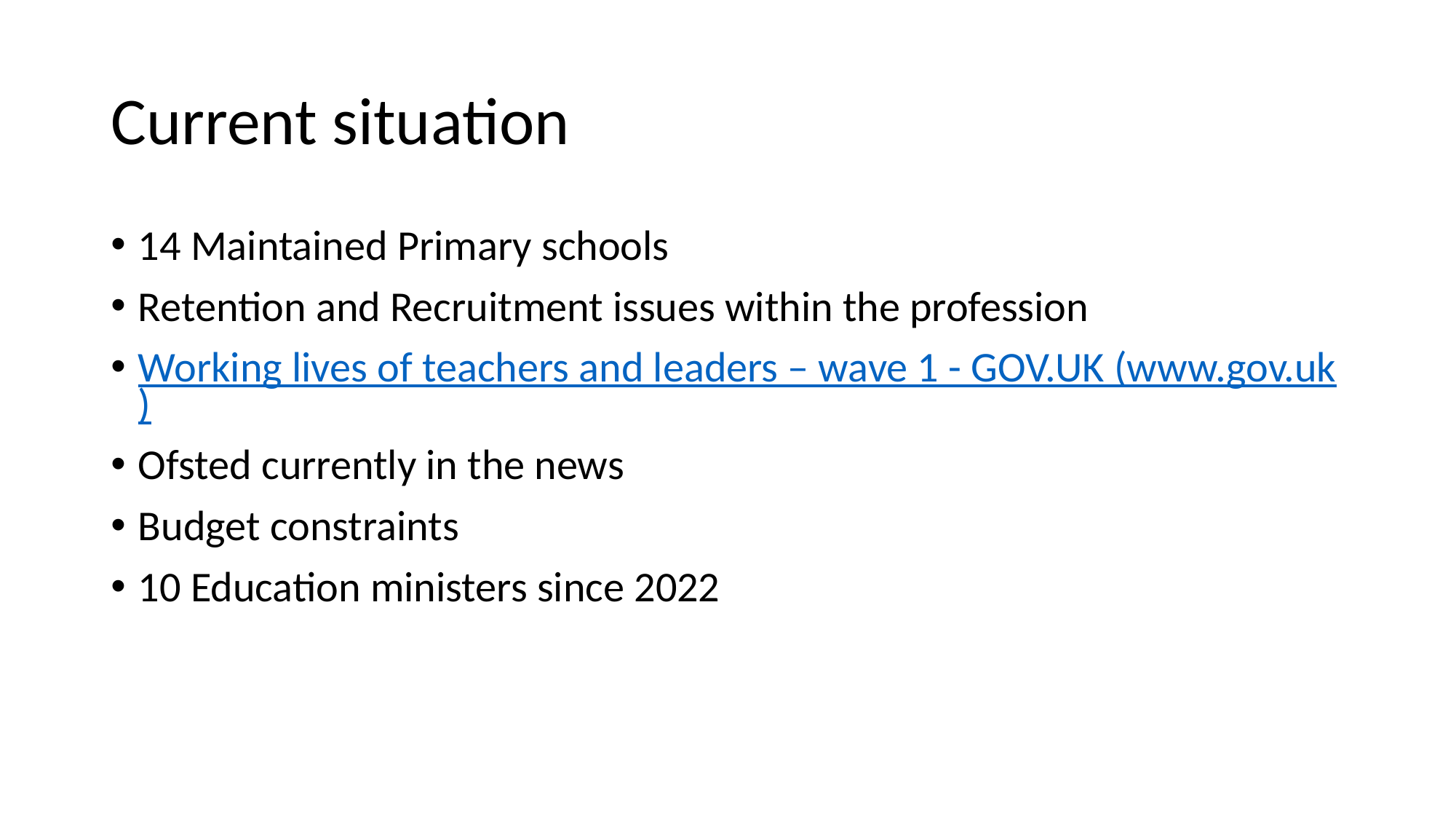

# Current situation
14 Maintained Primary schools
Retention and Recruitment issues within the profession
Working lives of teachers and leaders – wave 1 - GOV.UK (www.gov.uk)
Ofsted currently in the news
Budget constraints
10 Education ministers since 2022